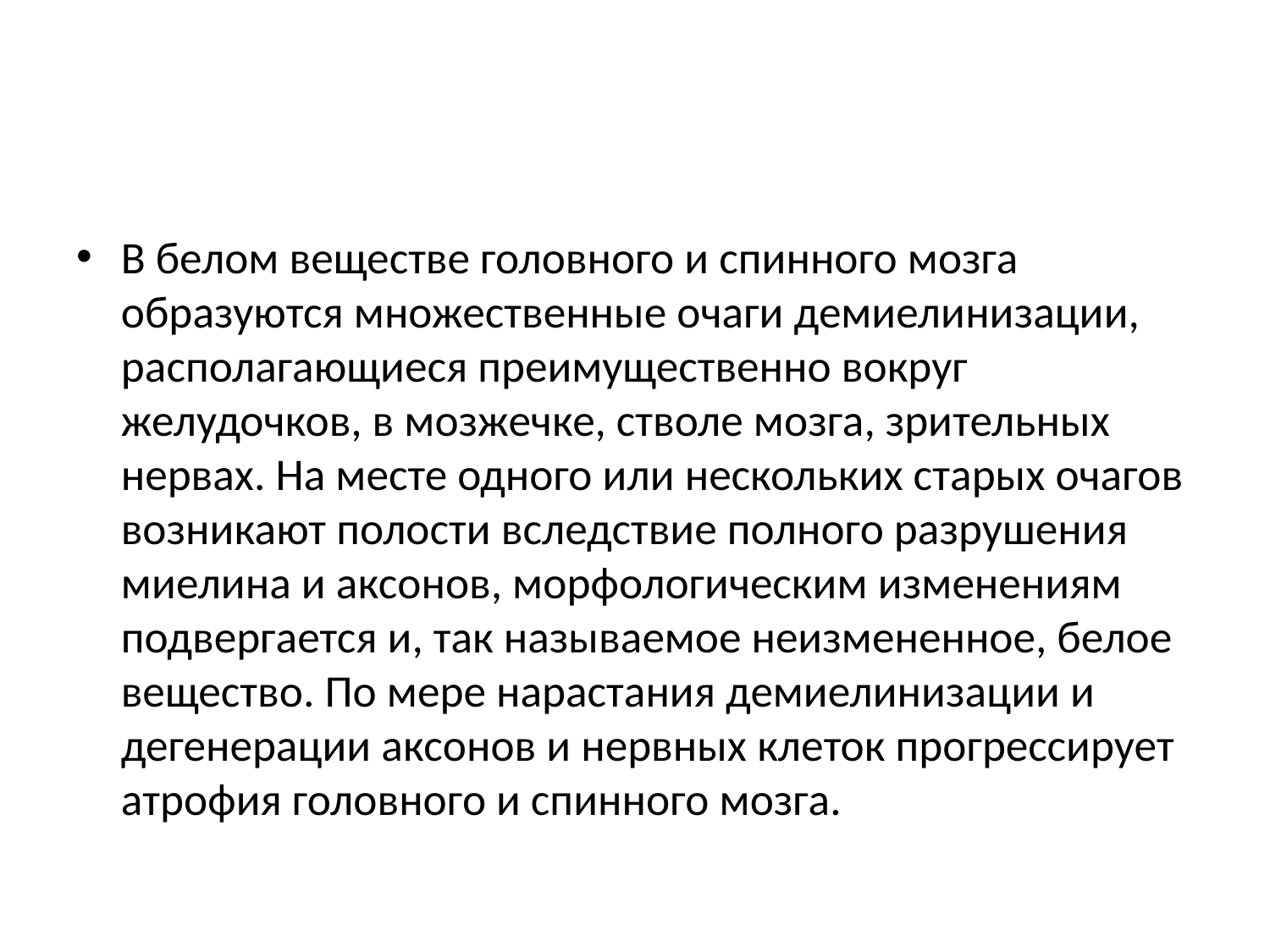

#
В белом веществе головного и спинного мозга образуются множественные очаги демиелинизации, располагающиеся преимущественно вокруг желудочков, в мозжечке, стволе мозга, зрительных нервах. На месте одного или нескольких старых очагов возникают полости вследствие полного разрушения миелина и аксонов, морфологическим изменениям подвергается и, так называемое неизмененное, белое вещество. По мере нарастания демиелинизации и дегенерации аксонов и нервных клеток прогрессирует атрофия головного и спинного мозга.